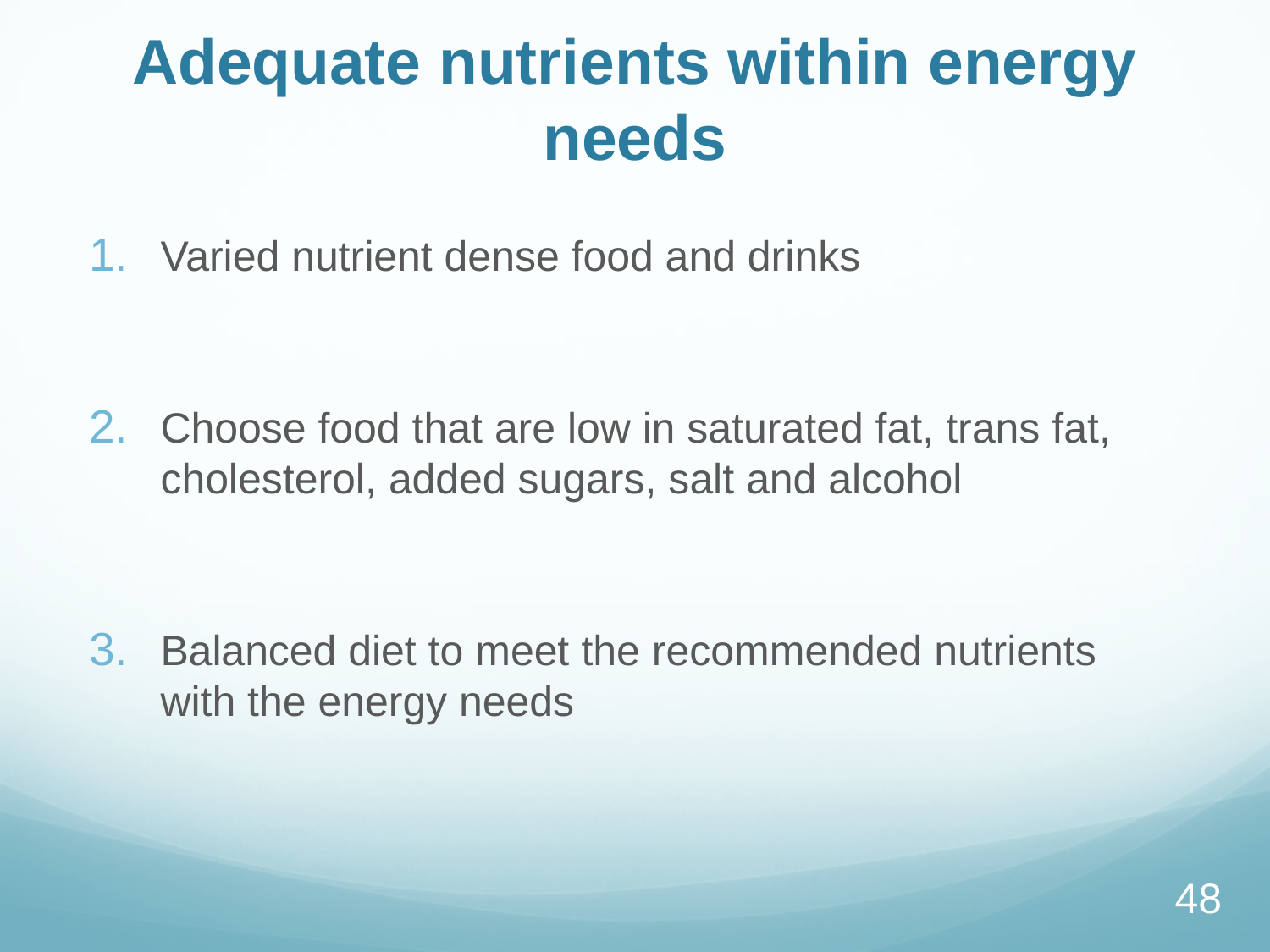

# Adequate nutrients within energy needs
Varied nutrient dense food and drinks

Choose food that are low in saturated fat, trans fat, cholesterol, added sugars, salt and alcohol

Balanced diet to meet the recommended nutrients with the energy needs
48